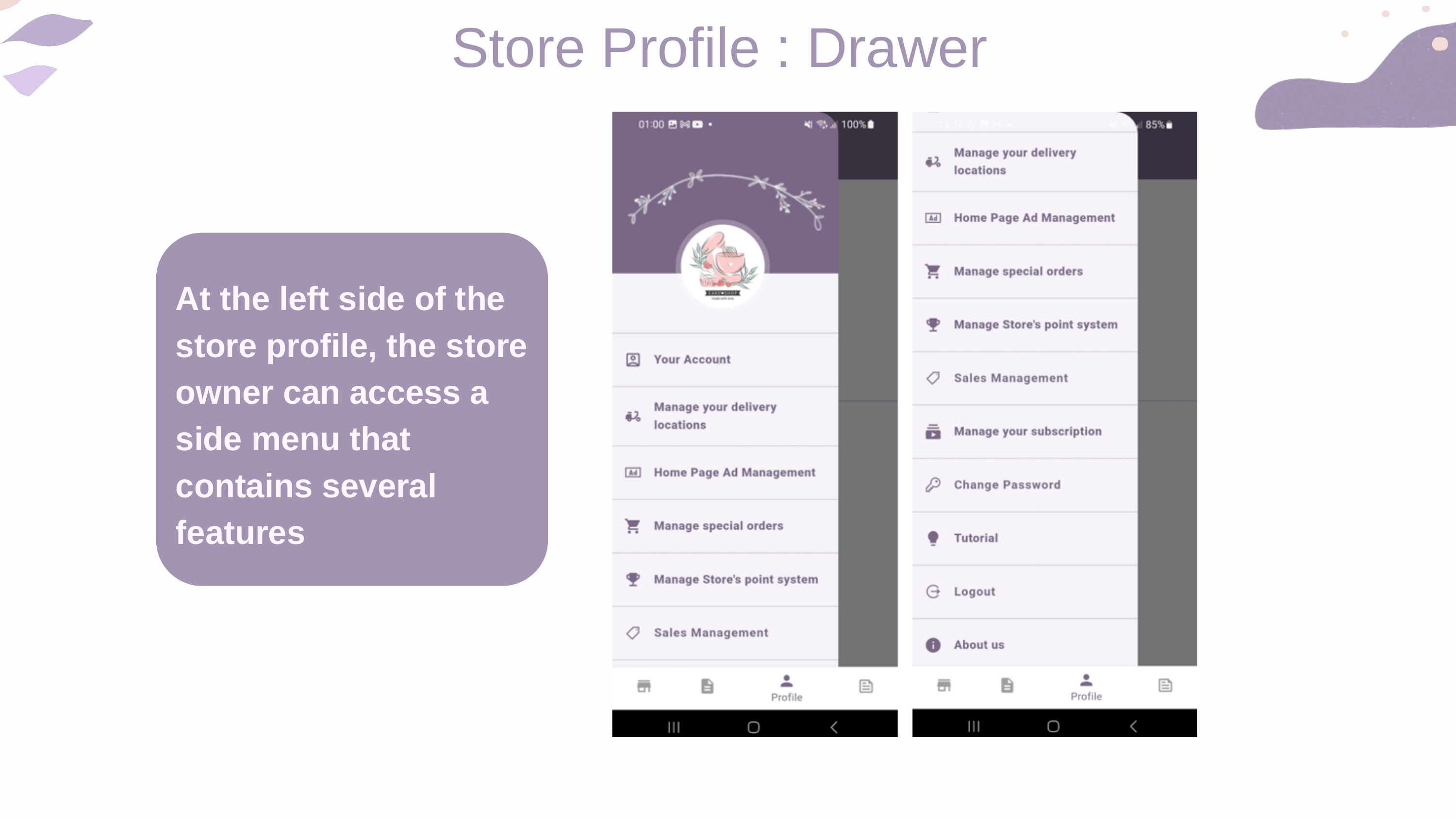

Store Profile : Drawer

At the left side of the store profile, the store owner can access a side menu that contains several features